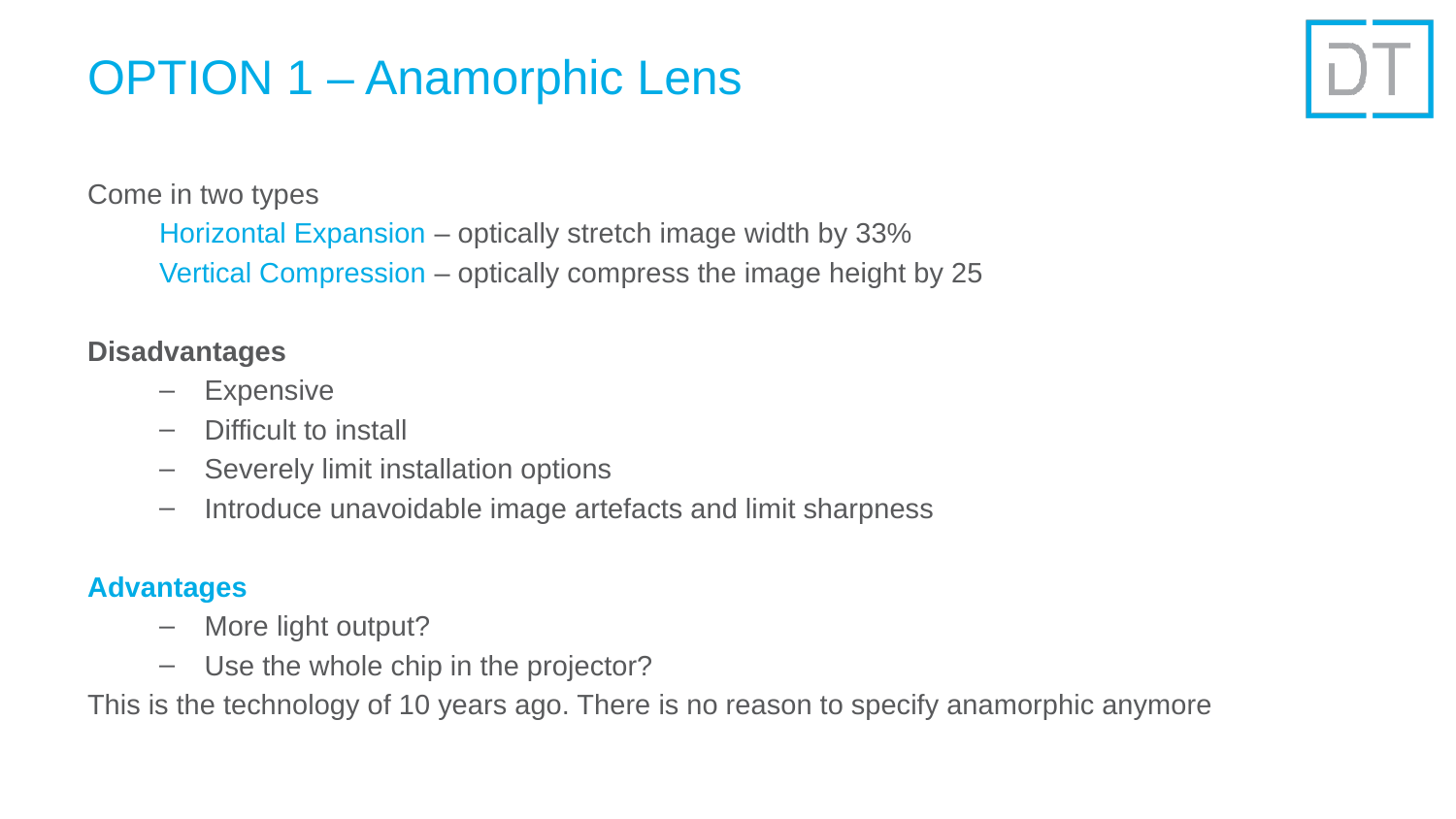

# OPTION 1 – Anamorphic Lens
Come in two types
Horizontal Expansion – optically stretch image width by 33%
Vertical Compression – optically compress the image height by 25

Disadvantages
Expensive
Difficult to install
Severely limit installation options
Introduce unavoidable image artefacts and limit sharpness

Advantages
More light output?
Use the whole chip in the projector?
This is the technology of 10 years ago. There is no reason to specify anamorphic anymore